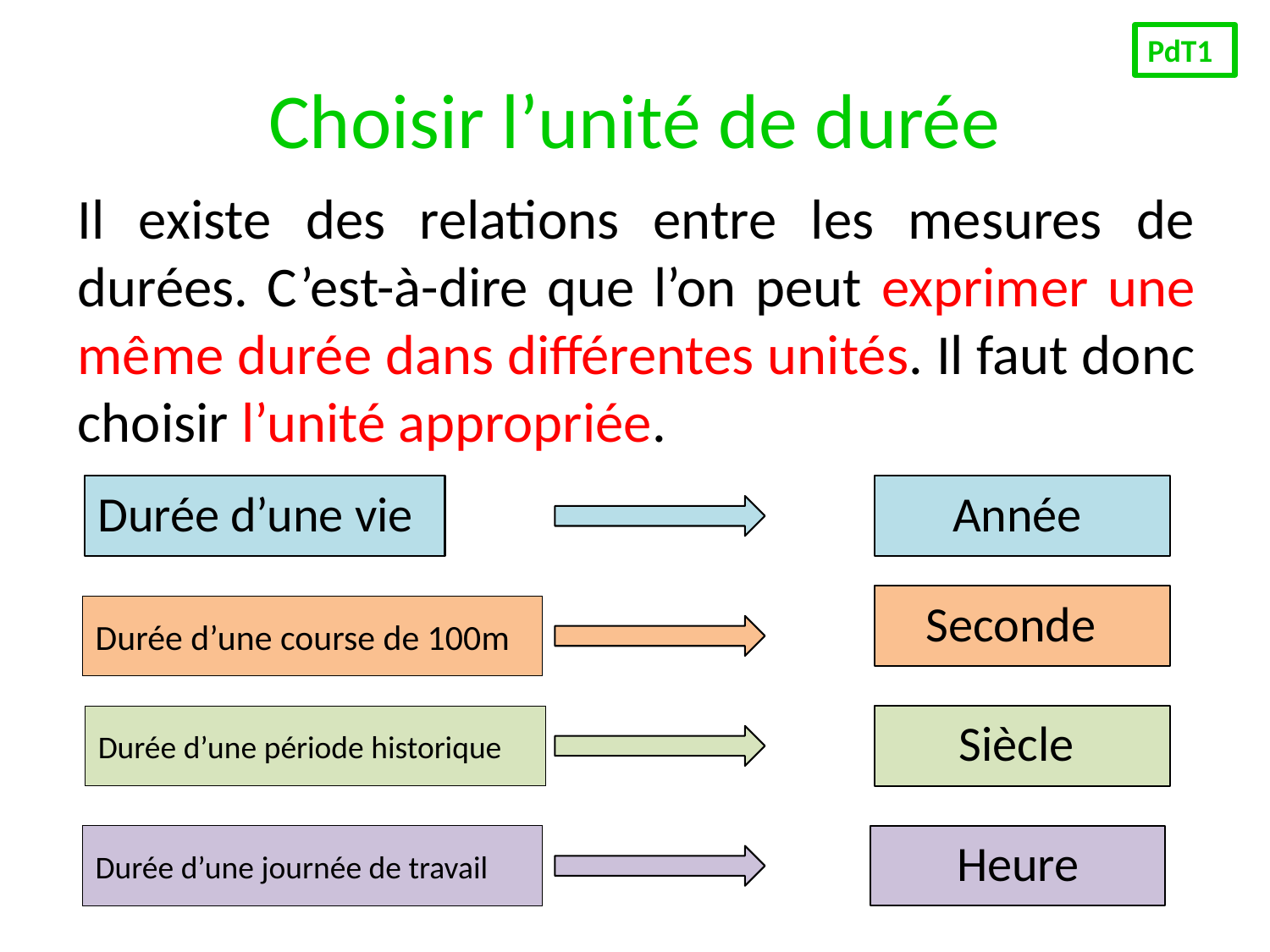

PdT1
# Choisir l’unité de durée
Il existe des relations entre les mesures de durées. C’est-à-dire que l’on peut exprimer une même durée dans différentes unités. Il faut donc choisir l’unité appropriée.

Durée d’une vie
Année

Seconde
Durée d’une course de 100m

Durée d’une période historique
Siècle

Durée d’une journée de travail
Heure